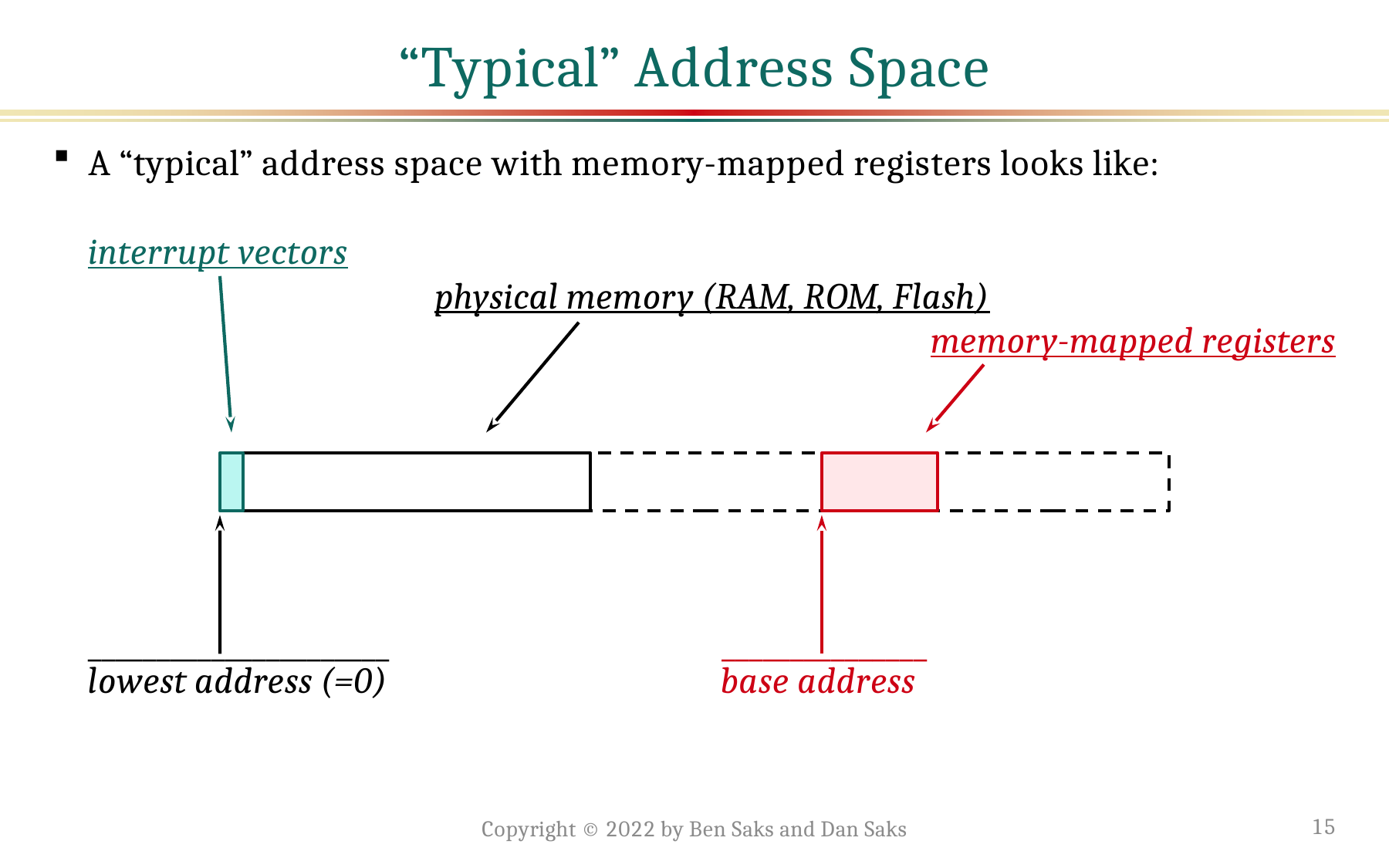

# “Typical” Address Space
A “typical” address space with memory-mapped registers looks like:

interrupt vectors
physical memory (RAM, ROM, Flash)
memory-mapped registers

______________________                                         _______________
lowest address (=0)                                         base address

Copyright © 2022 by Ben Saks and Dan Saks
15